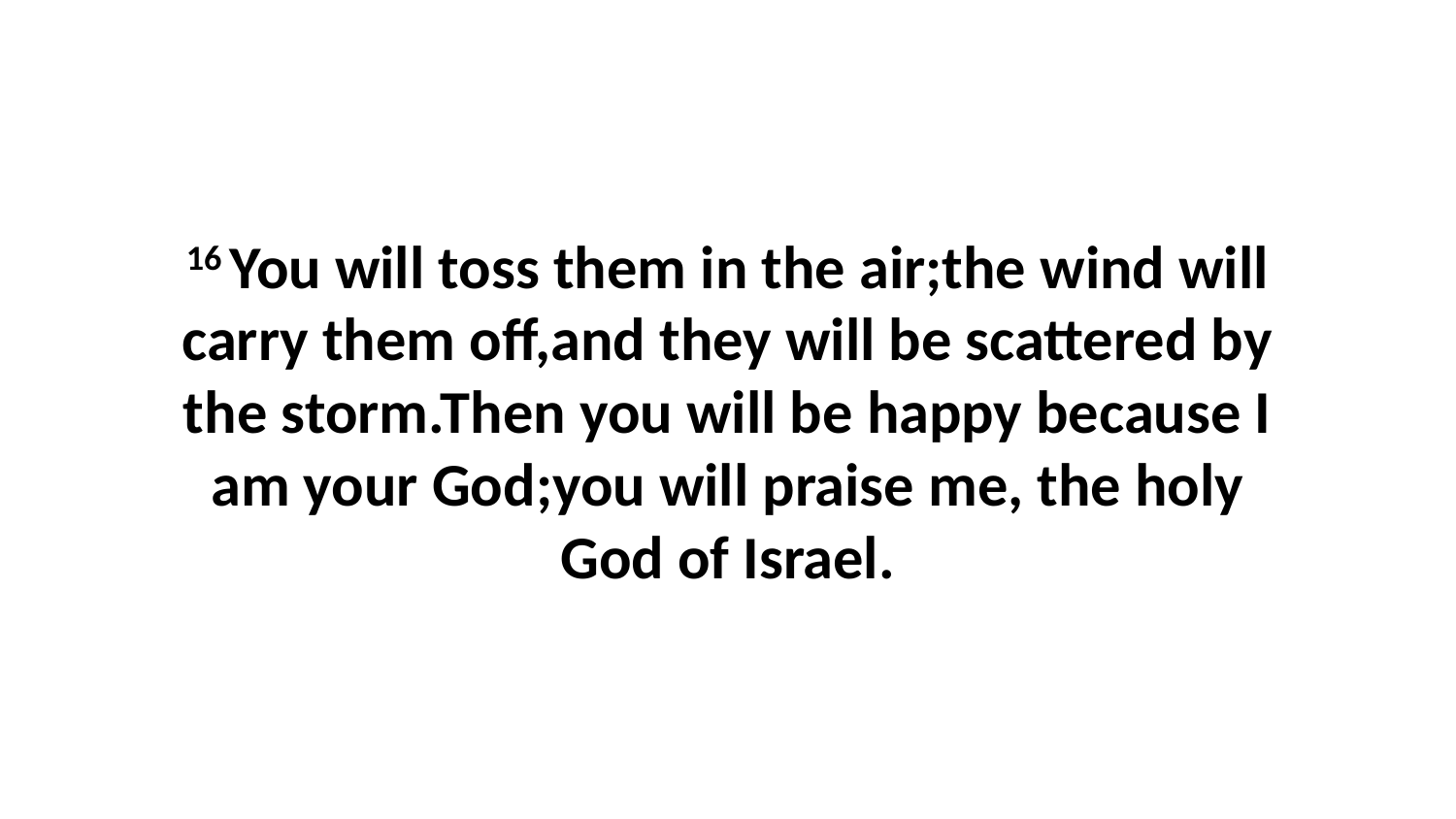

16 You will toss them in the air;the wind will carry them off,and they will be scattered by the storm.Then you will be happy because I am your God;you will praise me, the holy God of Israel.